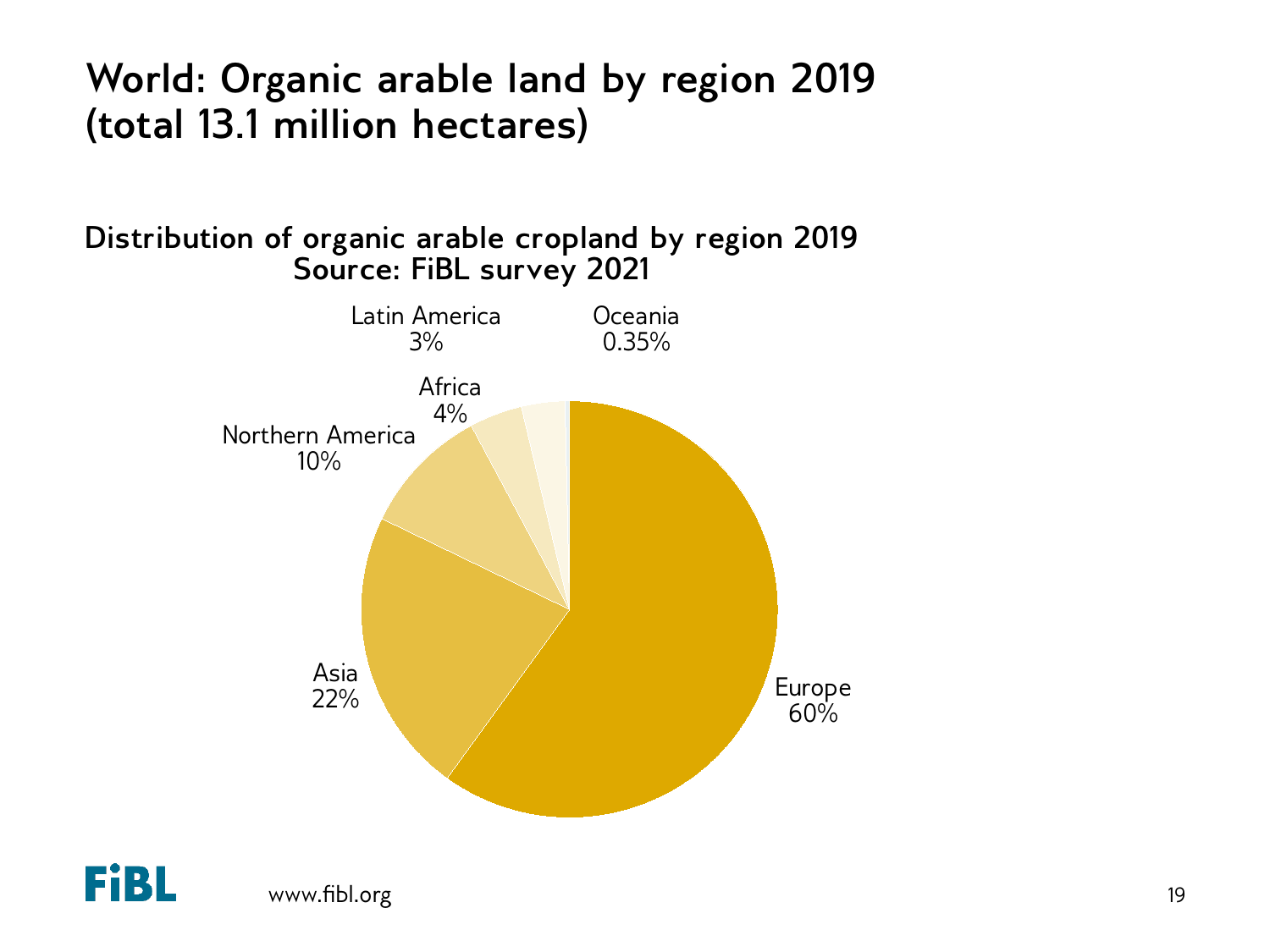

# World: Organic arable land by region 2019 (total 13.1 million hectares)

### Chart: Distribution of organic arable cropland by region 2019 Source: FiBL survey 2021

| Category | Area [ha] |
|---|---|
| Europe | 7855566.23435001 |
| Asia | 2906353.58839726 |
| Northern America | 1311898.9810824008 |
| Africa | 535952.7391999997 |
| Latin America | 440690.67149999994 |
| Oceania | 45334.22 |
19